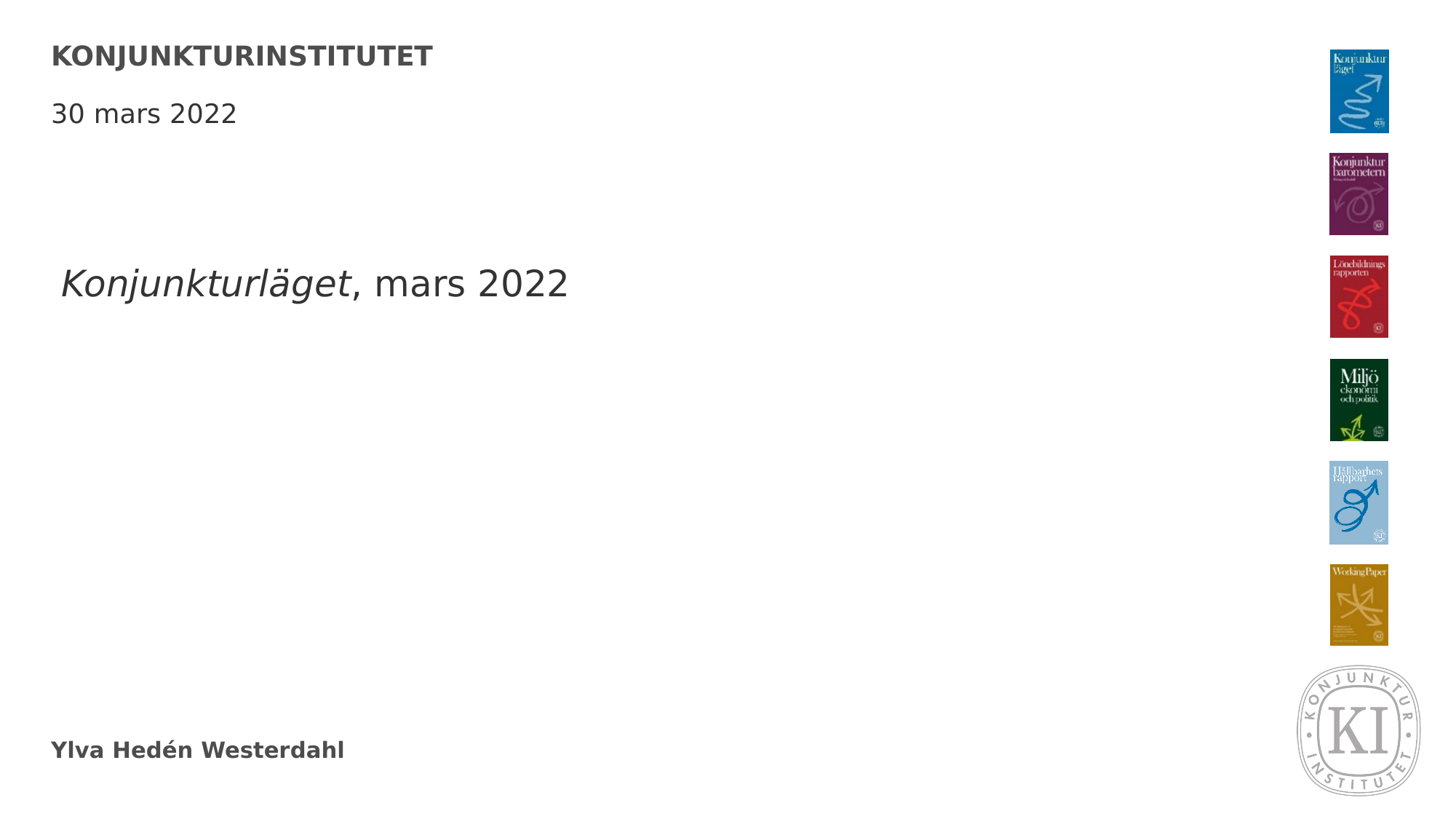

# KONJUNKTURINSTITUTET
30 mars 2022
Konjunkturläget, mars 2022

Ylva Hedén Westerdahl